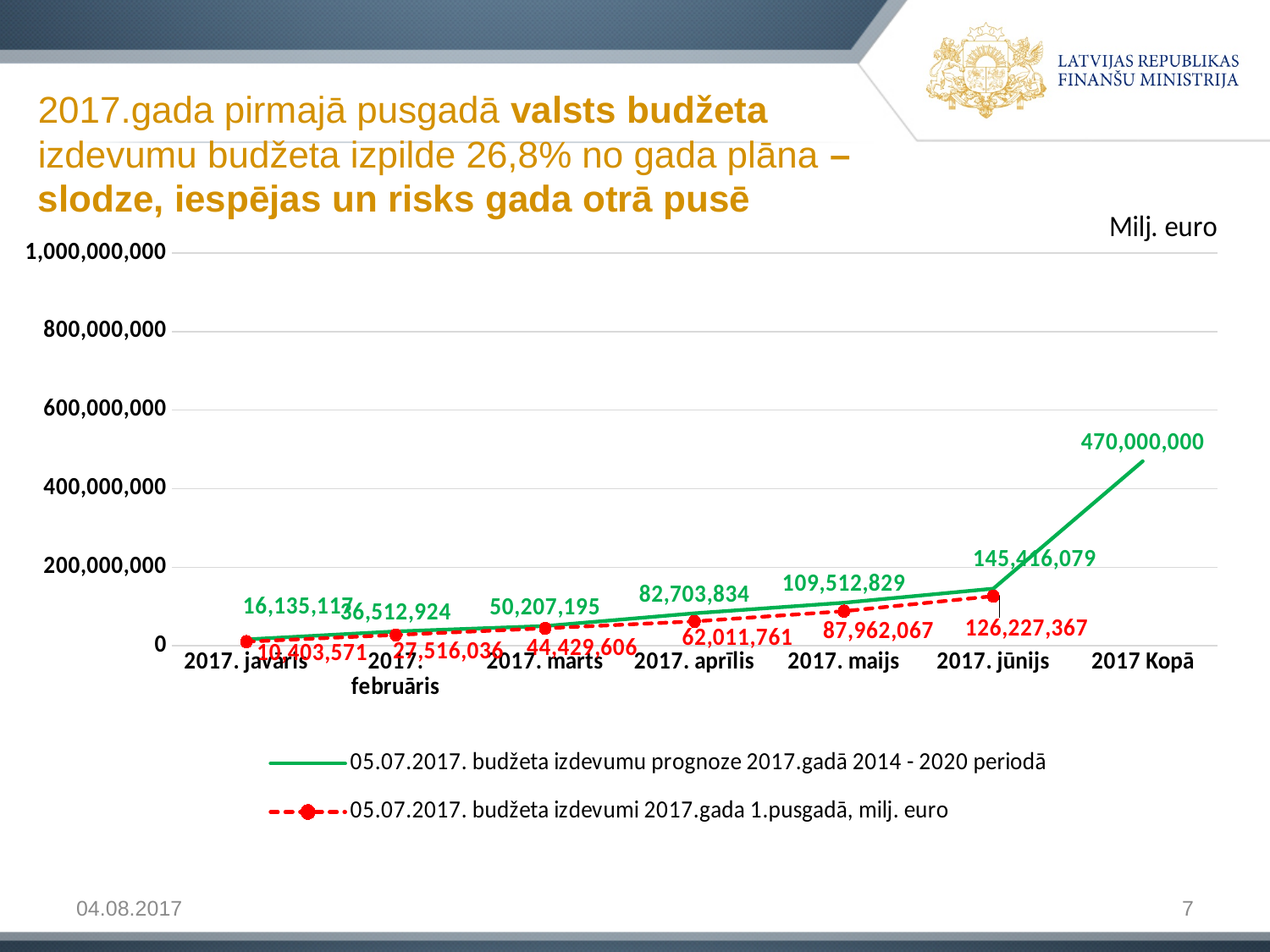

# 2017.gada pirmajā pusgadā valsts budžeta izdevumu budžeta izpilde 26,8% no gada plāna – slodze, iespējas un risks gada otrā pusē

[unsupported chart]

04.08.2017
7